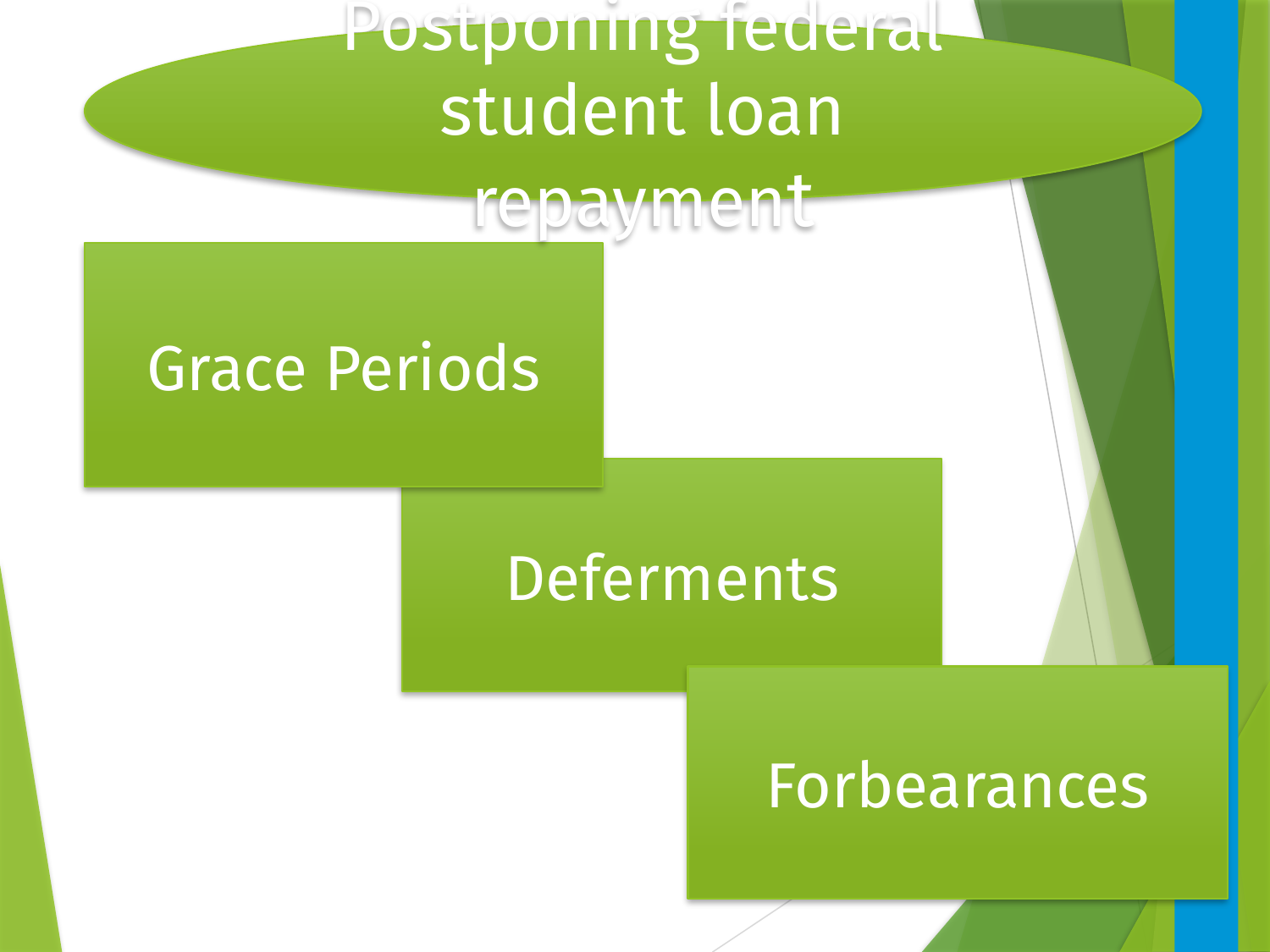

Postponing federal student loan repayment
Grace Periods
Deferments
Forbearances